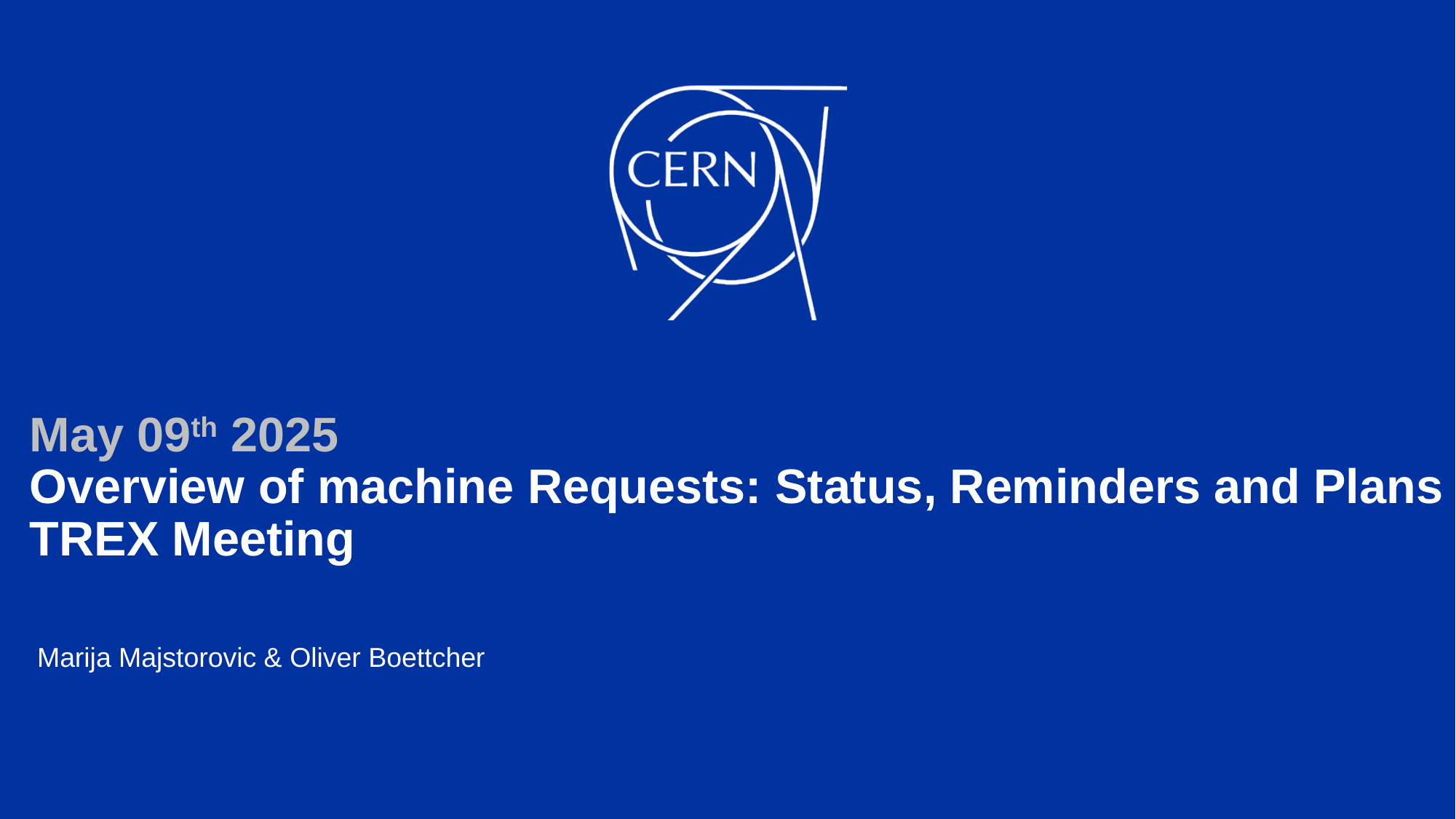

# May 09th 2025 Overview of machine Requests: Status, Reminders and Plans TREX Meeting
 Marija Majstorovic & Oliver Boettcher